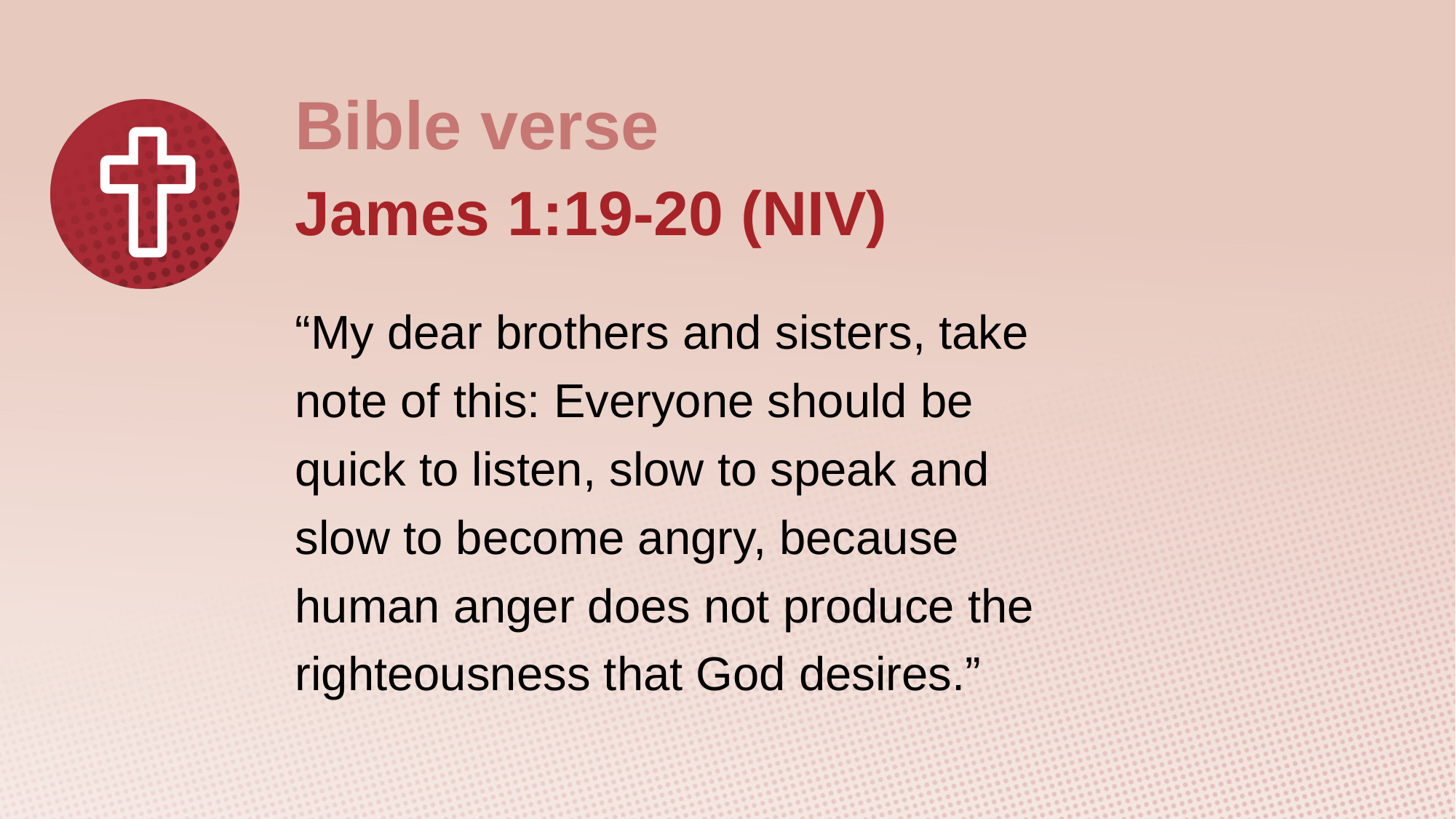

James 1:19-20 (NIV)
“My dear brothers and sisters, take note of this: Everyone should be quick to listen, slow to speak and slow to become angry, because human anger does not produce the righteousness that God desires.”